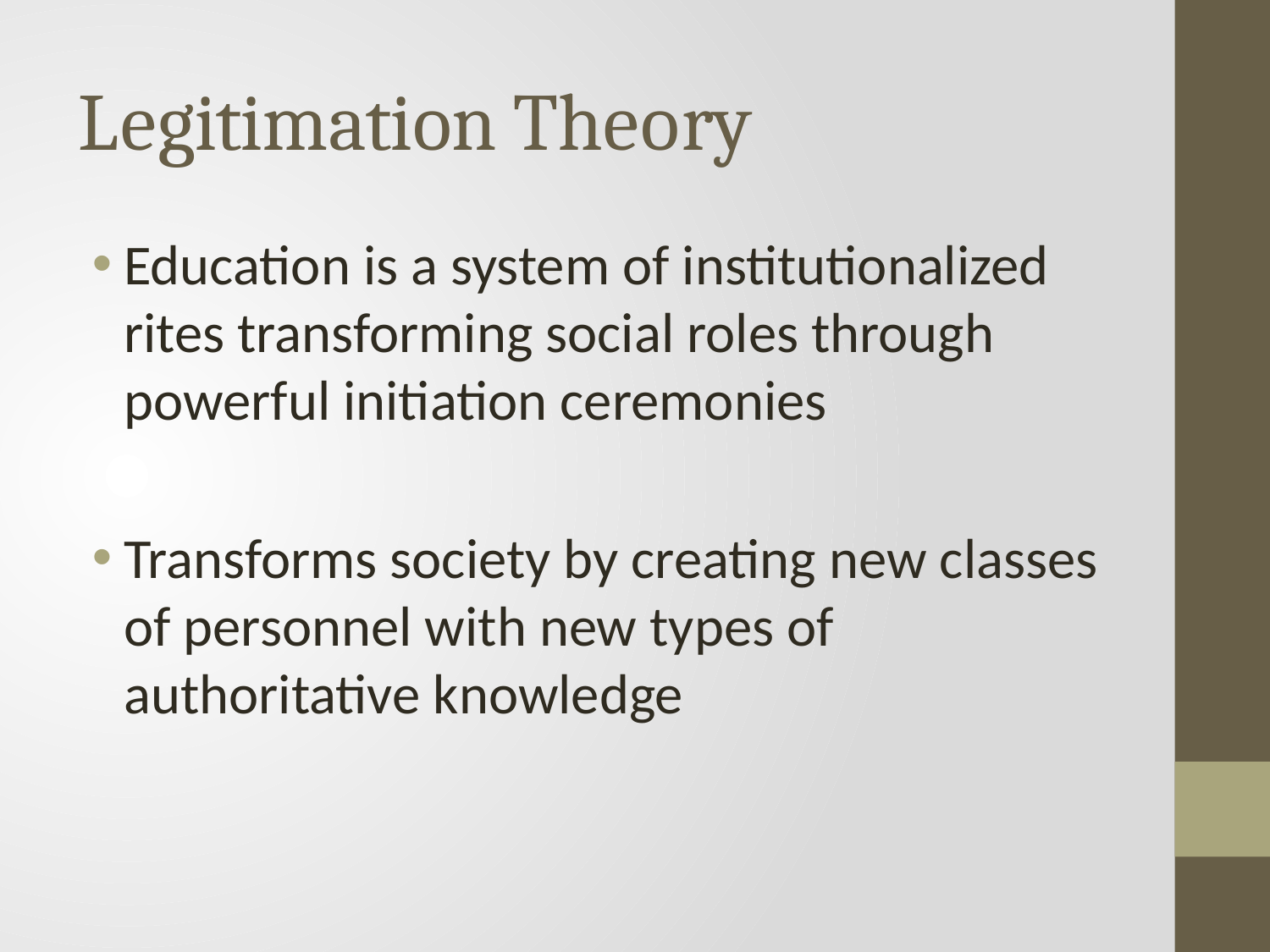

# Legitimation Theory
Education is a system of institutionalized rites transforming social roles through powerful initiation ceremonies

Transforms society by creating new classes of personnel with new types of authoritative knowledge